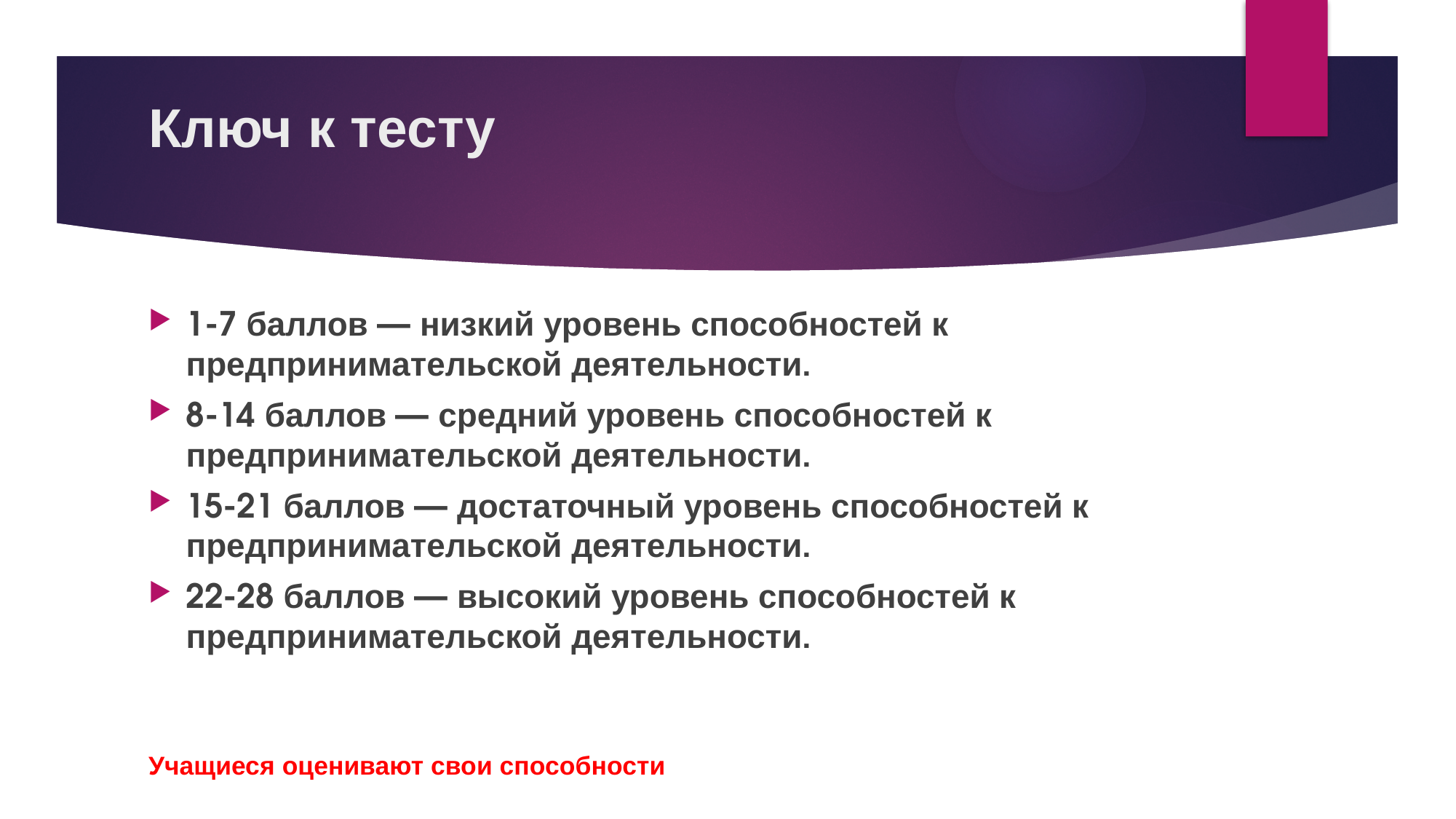

# Ключ к тесту
1-7 баллов — низкий уровень способностей к предпринимательской деятельности.
8-14 баллов — средний уровень способностей к предпринимательской деятельности.
15-21 баллов — достаточный уровень способностей к предпринимательской деятельности.
22-28 баллов — высокий уровень способностей к предпринимательской деятельности.

Учащиеся оценивают свои способности